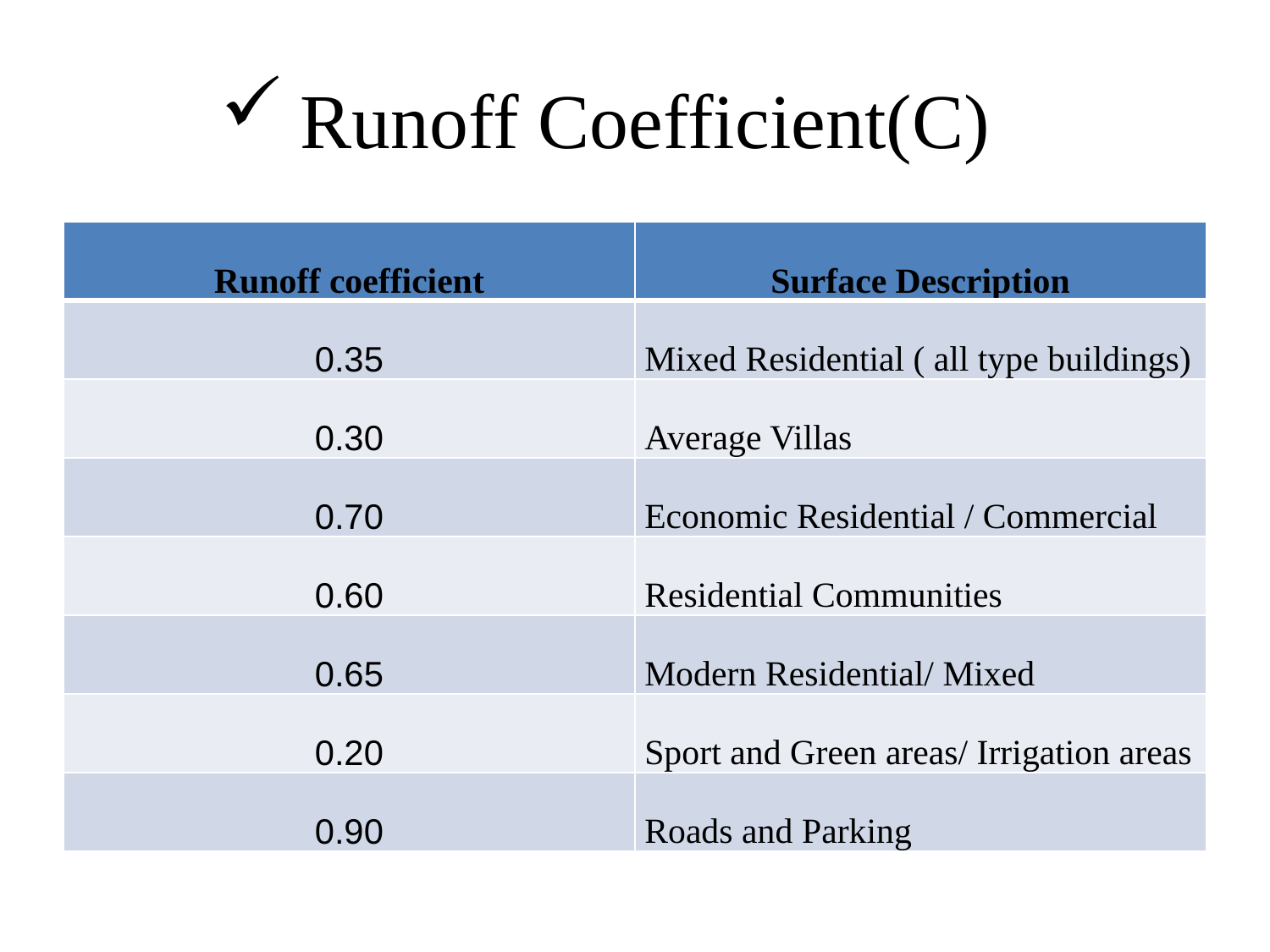

# Runoff Coefficient(C)
| Runoff coefficient | Surface Description |
| --- | --- |
| 0.35 | Mixed Residential ( all type buildings) |
| 0.30 | Average Villas |
| 0.70 | Economic Residential / Commercial |
| 0.60 | Residential Communities |
| 0.65 | Modern Residential/ Mixed |
| 0.20 | Sport and Green areas/ Irrigation areas |
| 0.90 | Roads and Parking |